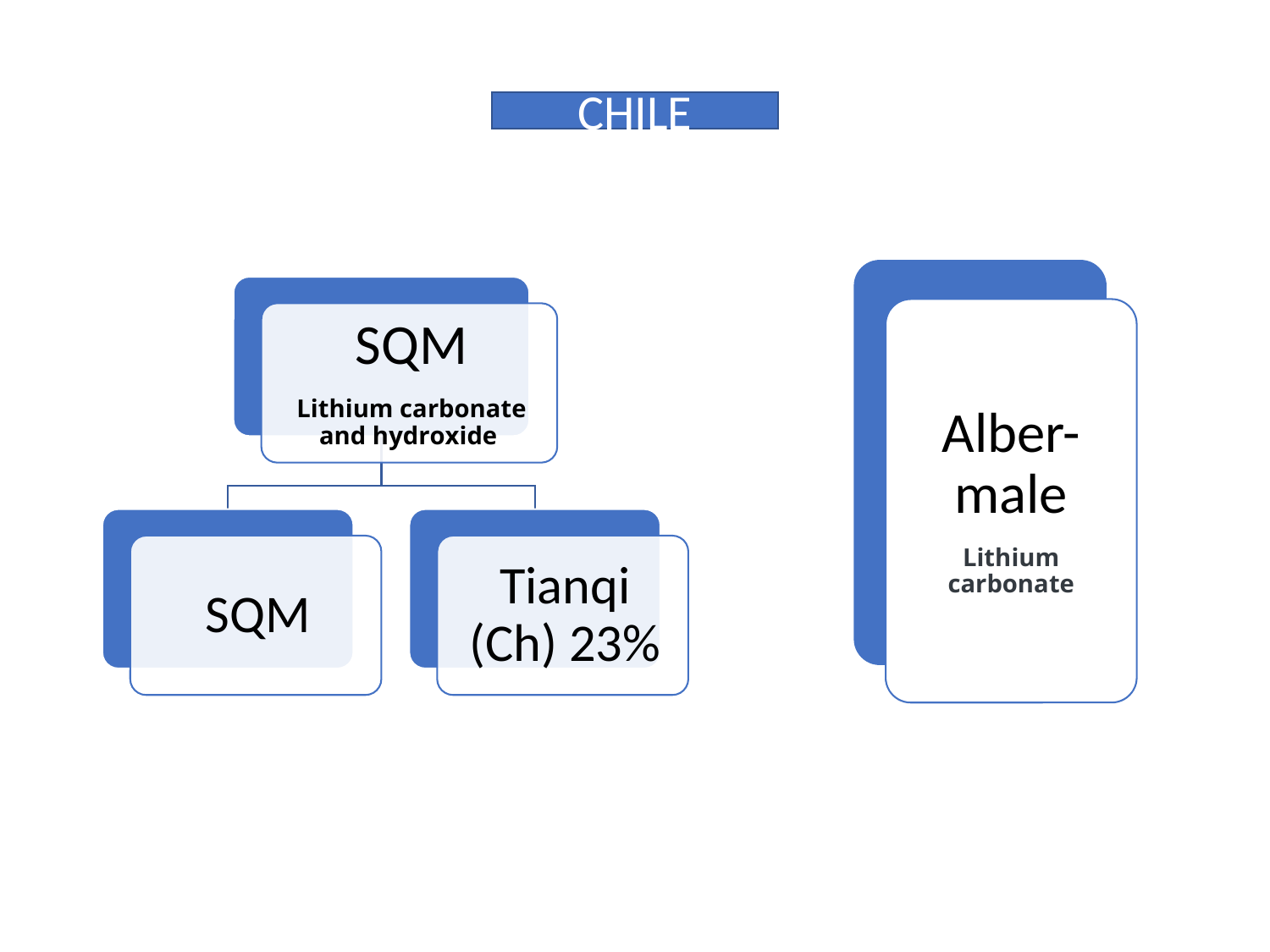

CHILE
SQM
Lithium carbonate and hydroxide
SQM
Tianqi (Ch) 23%

Alber-male
Lithium carbonate